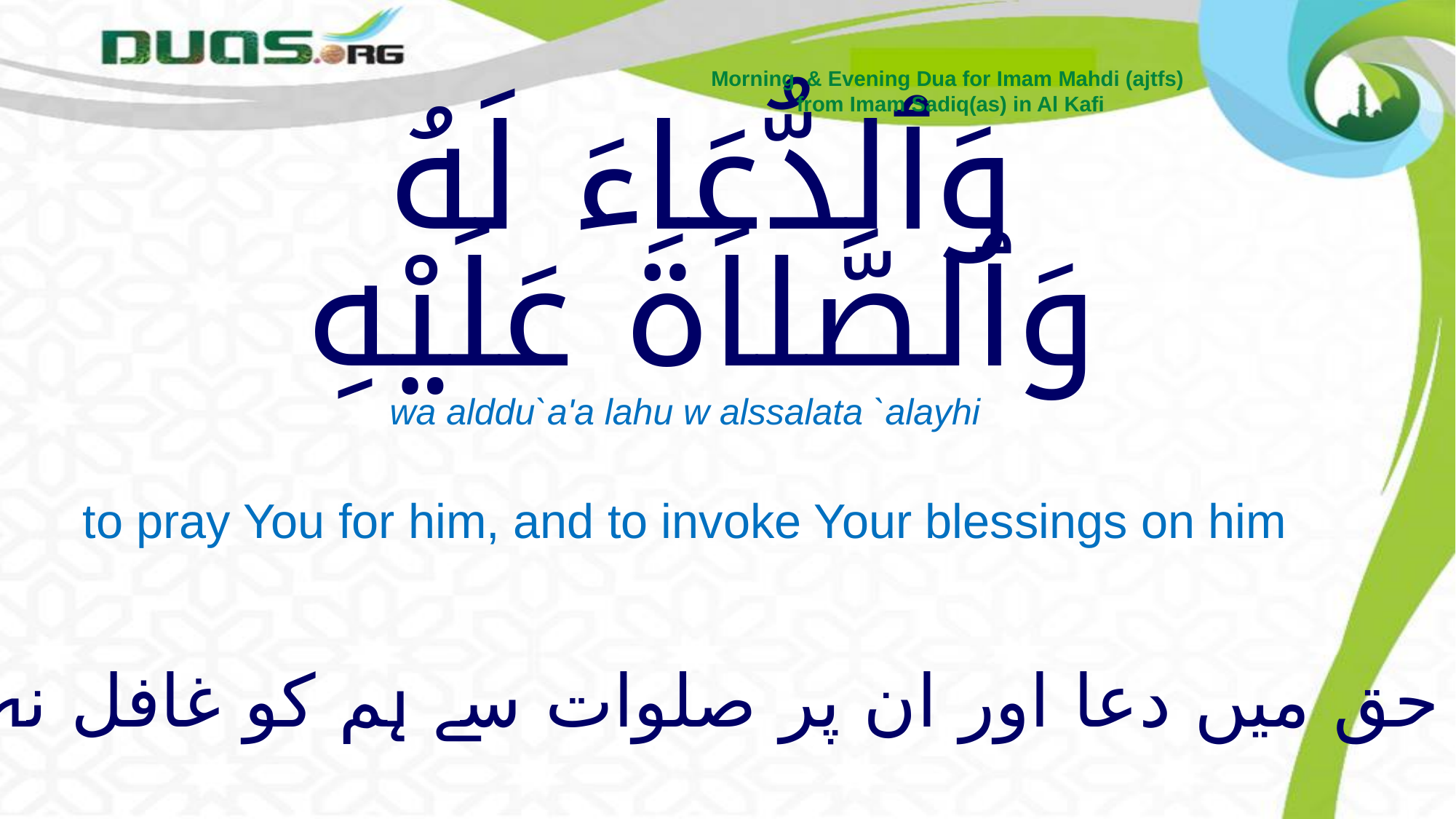

Morning  & Evening Dua for Imam Mahdi (ajtfs)
from Imam Sadiq(as) in Al Kafi
# وَٱلدُّعَاءَ لَهُ وَٱلصَّلاَةَ عَلَيْهِ

wa alddu`a'a lahu w alssalata `alayhi

to pray You for him, and to invoke Your blessings on him
ان کے حق میں دعا اور ان پر صلوات سے ہم کو غافل نہ ہونے دینا